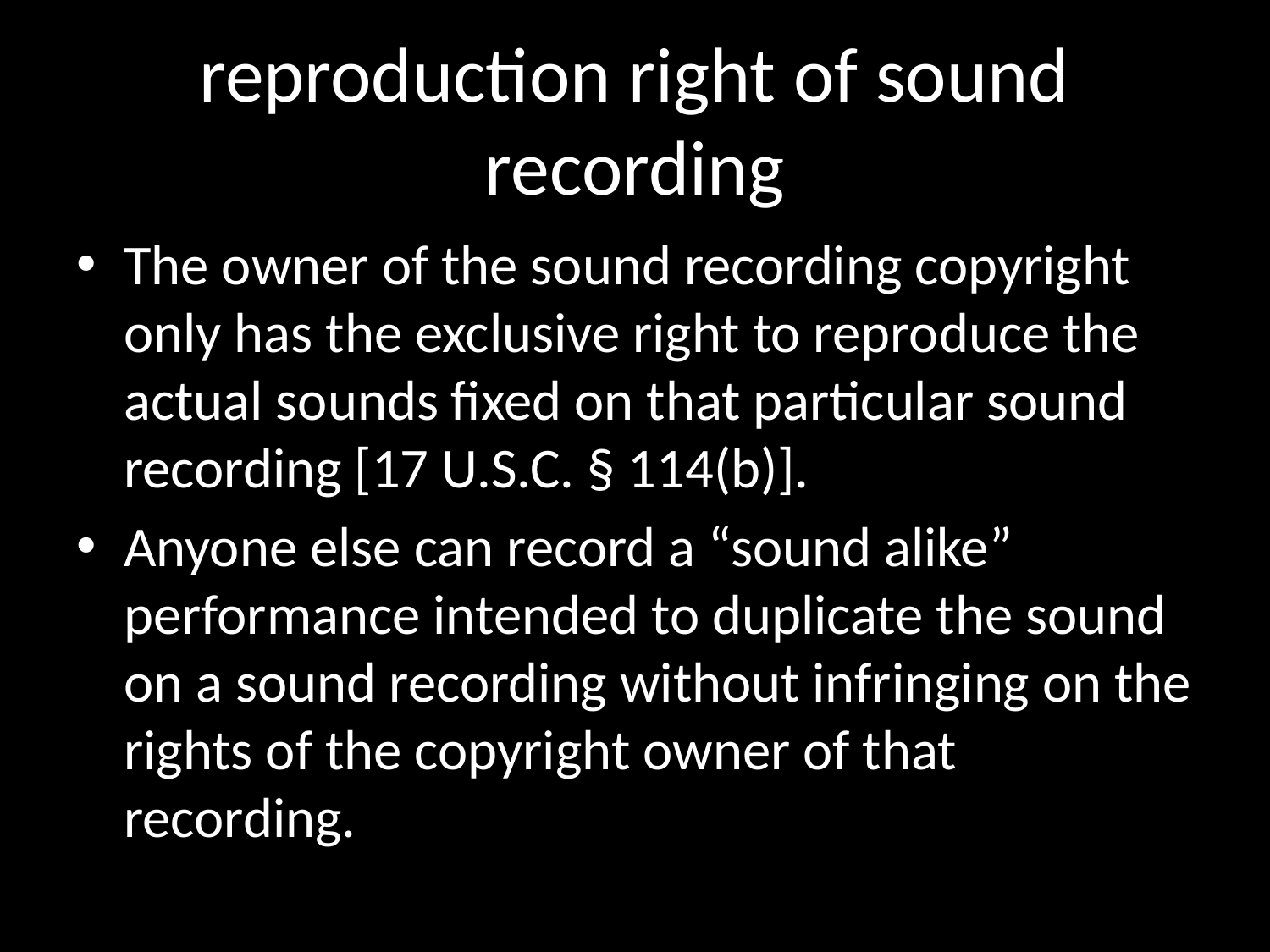

# reproduction right of sound recording
The owner of the sound recording copyright only has the exclusive right to reproduce the actual sounds fixed on that particular sound recording [17 U.S.C. § 114(b)].
Anyone else can record a “sound alike” performance intended to duplicate the sound on a sound recording without infringing on the rights of the copyright owner of that recording.